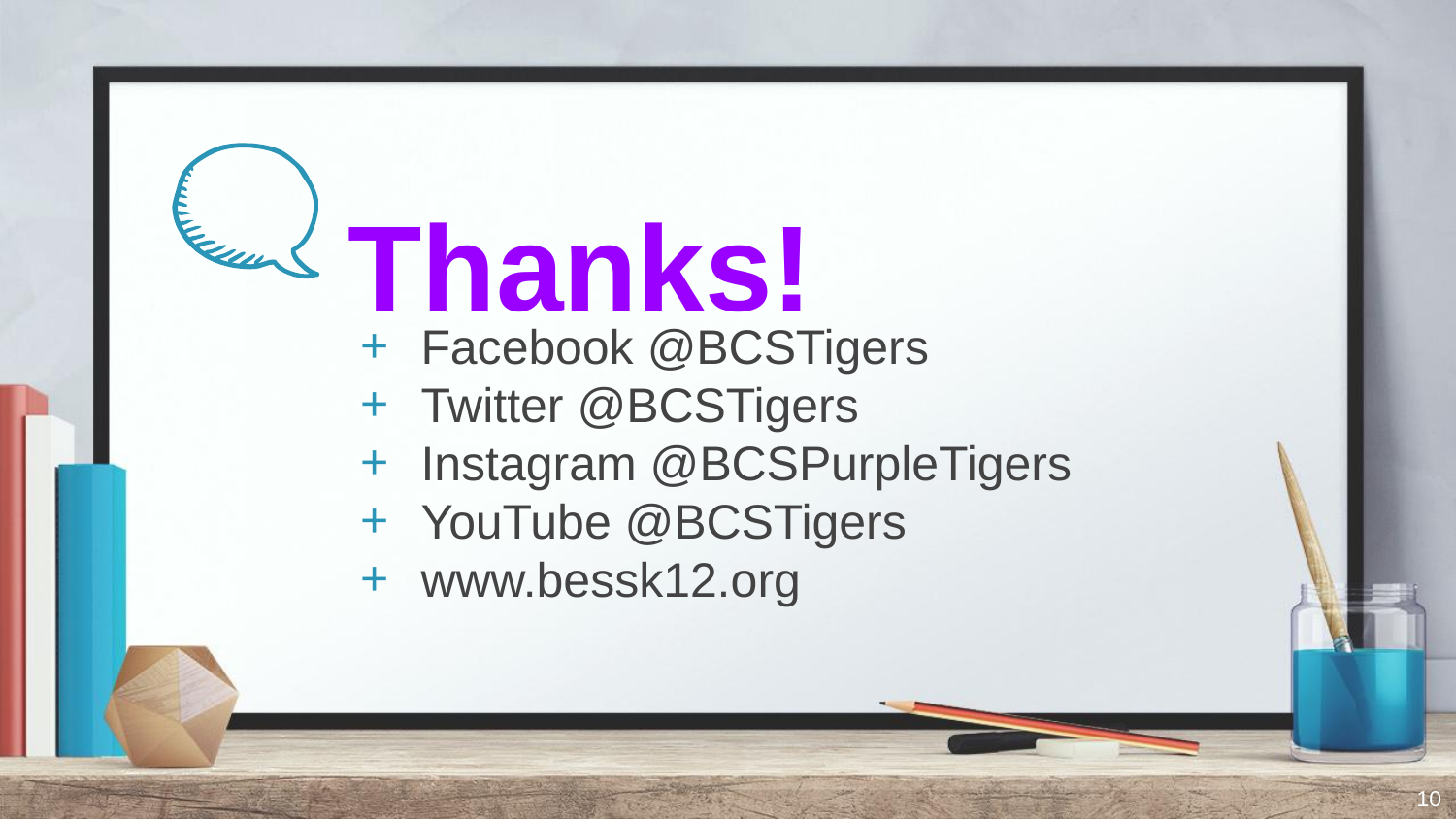

# Thanks!
Facebook @BCSTigers
Twitter @BCSTigers
Instagram @BCSPurpleTigers
YouTube @BCSTigers
www.bessk12.org
10